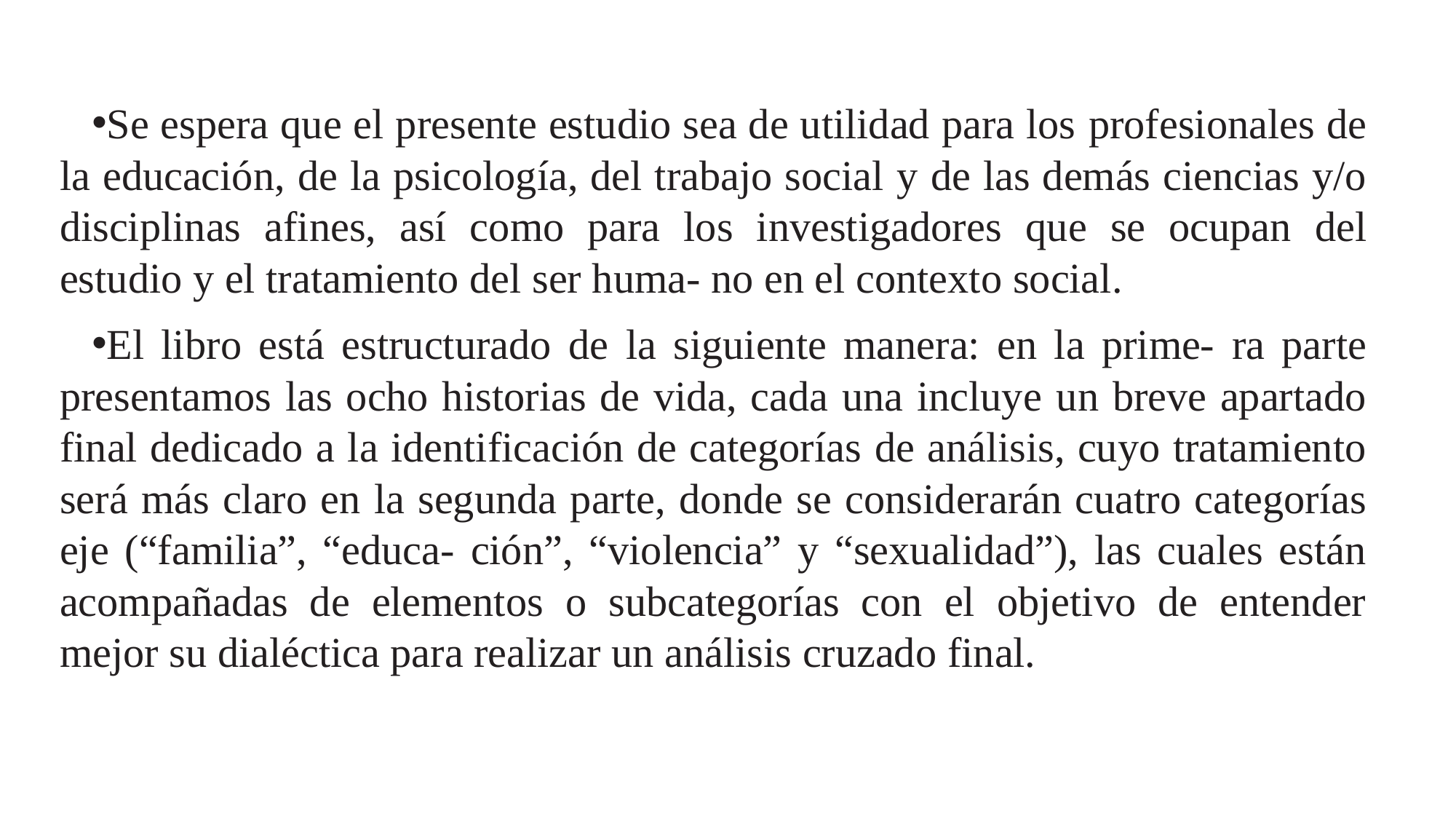

Se espera que el presente estudio sea de utilidad para los profesionales de la educación, de la psicología, del trabajo social y de las demás ciencias y/o disciplinas afines, así como para los investigadores que se ocupan del estudio y el tratamiento del ser huma- no en el contexto social.
El libro está estructurado de la siguiente manera: en la prime- ra parte presentamos las ocho historias de vida, cada una incluye un breve apartado final dedicado a la identificación de categorías de análisis, cuyo tratamiento será más claro en la segunda parte, donde se considerarán cuatro categorías eje (“familia”, “educa- ción”, “violencia” y “sexualidad”), las cuales están acompañadas de elementos o subcategorías con el objetivo de entender mejor su dialéctica para realizar un análisis cruzado final.